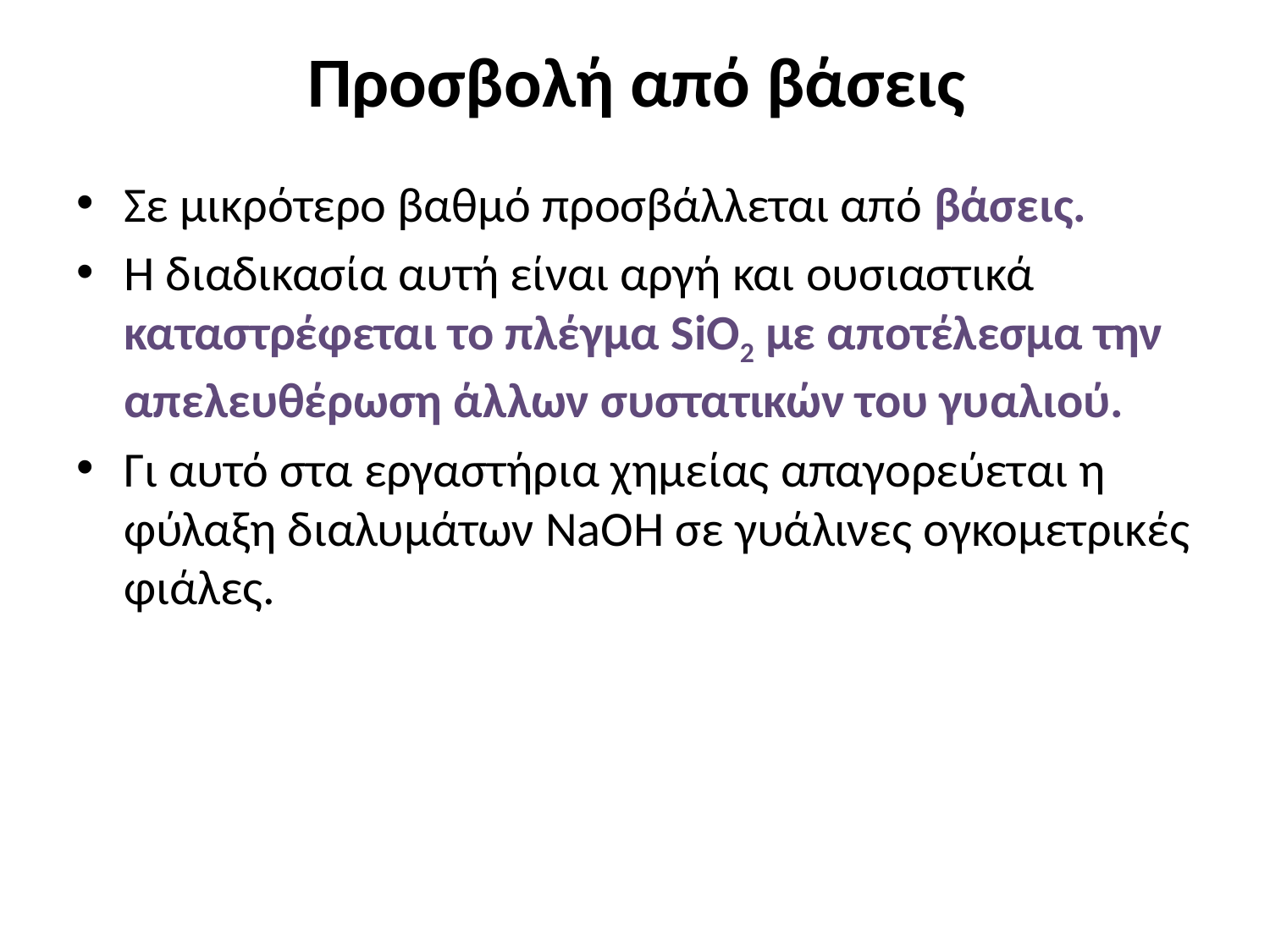

# Προσβολή από βάσεις
Σε μικρότερο βαθμό προσβάλλεται από βάσεις.
Η διαδικασία αυτή είναι αργή και ουσιαστικά καταστρέφεται το πλέγμα SiO2 με αποτέλεσμα την απελευθέρωση άλλων συστατικών του γυαλιού.
Γι αυτό στα εργαστήρια χημείας απαγορεύεται η φύλαξη διαλυμάτων NaOH σε γυάλινες ογκομετρικές φιάλες.